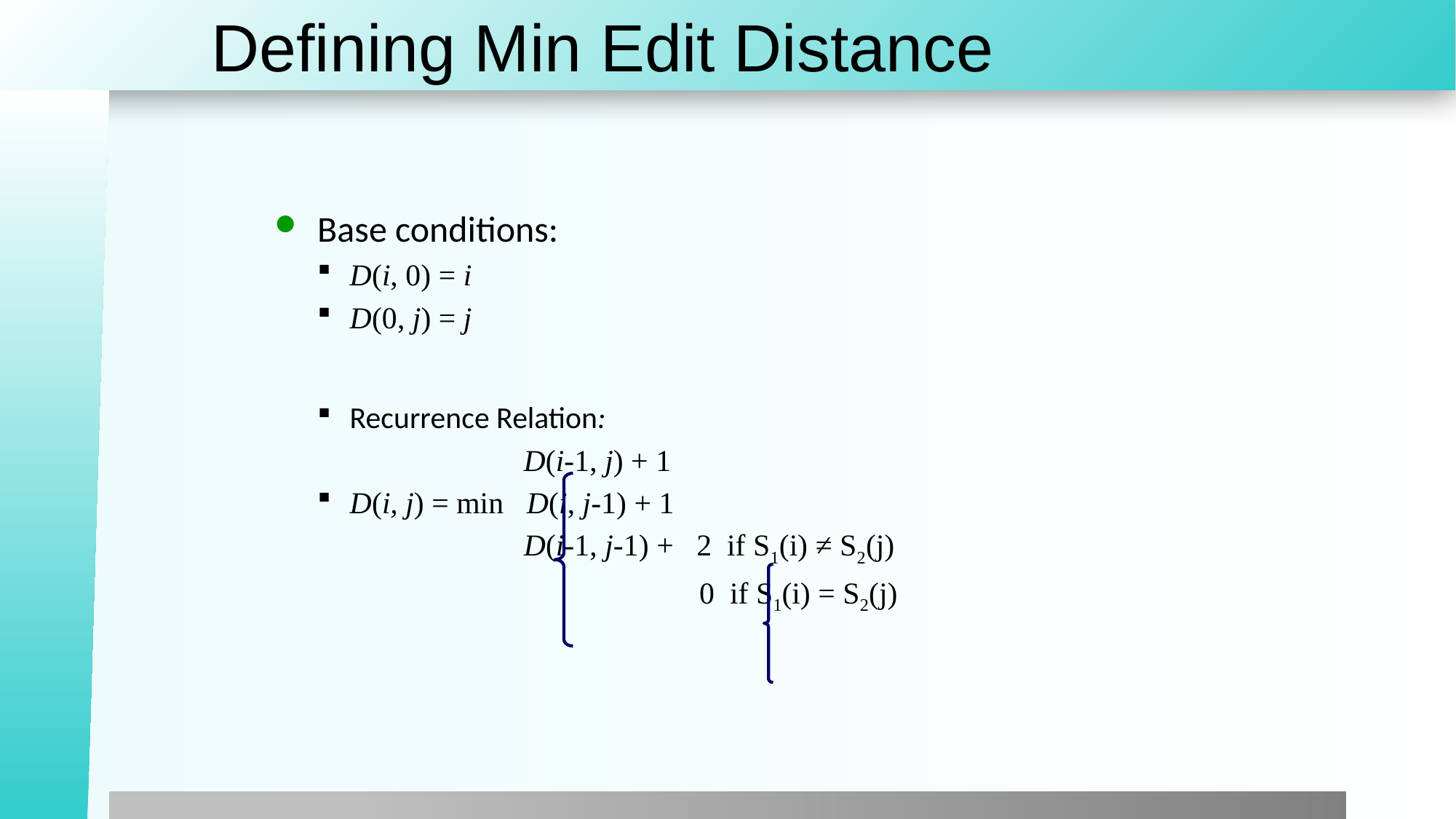

# Defining Min Edit Distance
Base conditions:
D(i, 0) = i
D(0, j) = j

Recurrence Relation:
                           D(i-1, j) + 1
D(i, j) = min   D(i, j-1) + 1
                           D(i-1, j-1) +   2  if S1(i) ≠ S2(j)
                                                  0  if S1(i) = S2(j)